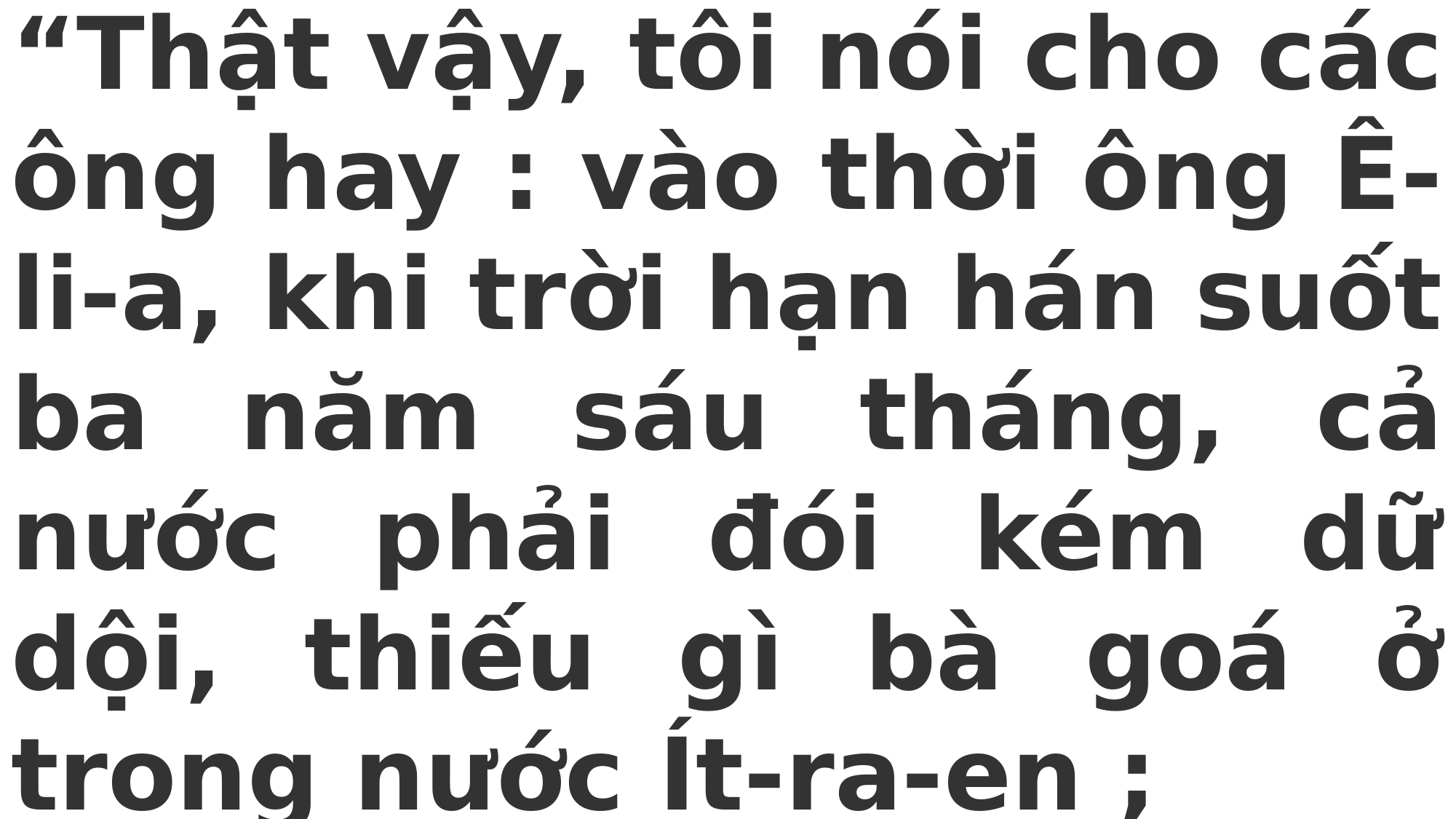

# “Thật vậy, tôi nói cho các ông hay : vào thời ông Ê-li-a, khi trời hạn hán suốt ba năm sáu tháng, cả nước phải đói kém dữ dội, thiếu gì bà goá ở trong nước Ít-ra-en ;